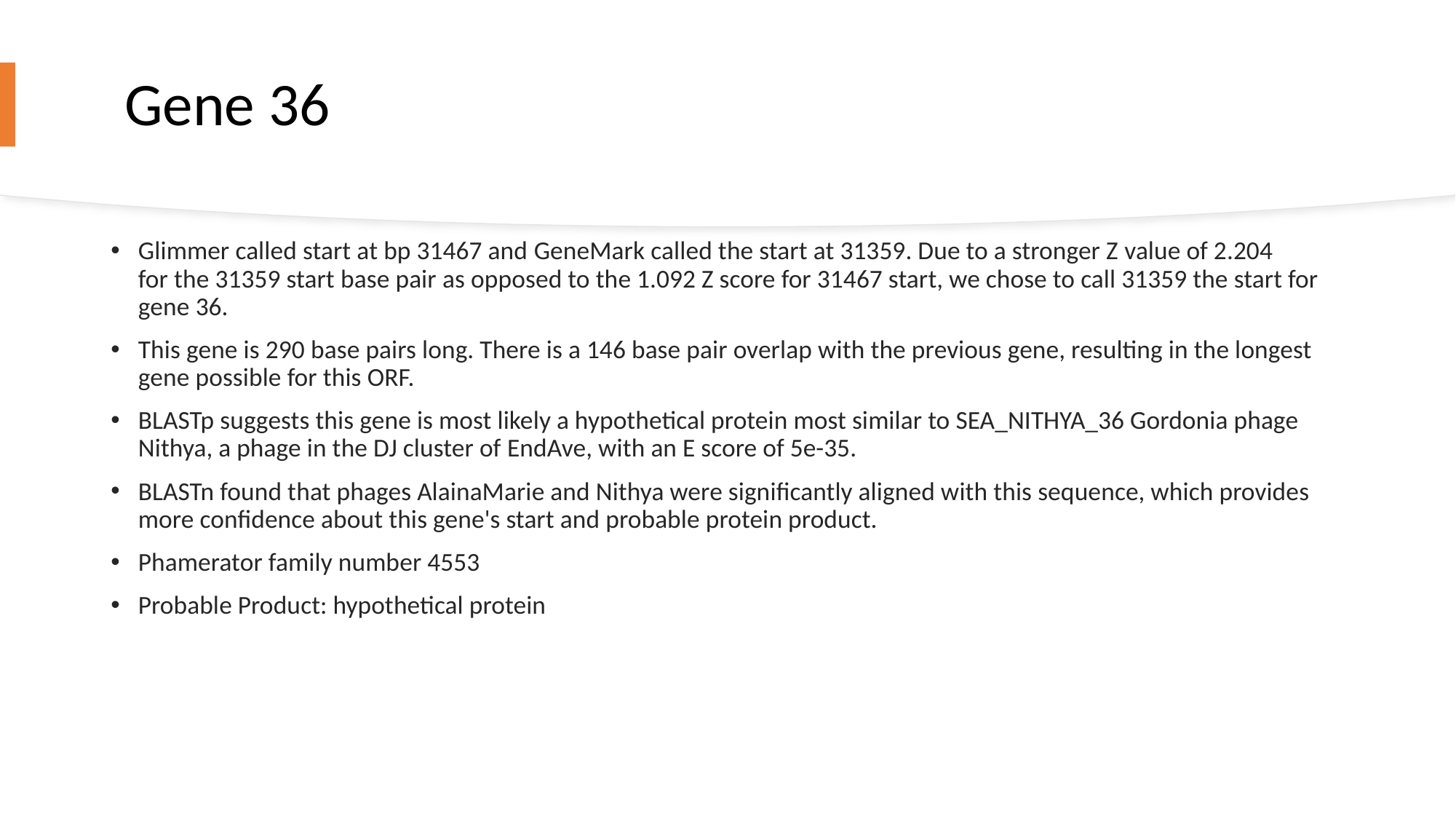

# Gene 36

Glimmer called start at bp 31467 and GeneMark called the start at 31359. Due to a stronger Z value of 2.204 for the 31359 start base pair as opposed to the 1.092 Z score for 31467 start, we chose to call 31359 the start for gene 36.
This gene is 290 base pairs long. There is a 146 base pair overlap with the previous gene, resulting in the longest gene possible for this ORF.
BLASTp suggests this gene is most likely a hypothetical protein most similar to SEA_NITHYA_36 Gordonia phage Nithya, a phage in the DJ cluster of EndAve, with an E score of 5e-35.
BLASTn found that phages AlainaMarie and Nithya were significantly aligned with this sequence, which provides more confidence about this gene's start and probable protein product.
Phamerator family number 4553
Probable Product: hypothetical protein